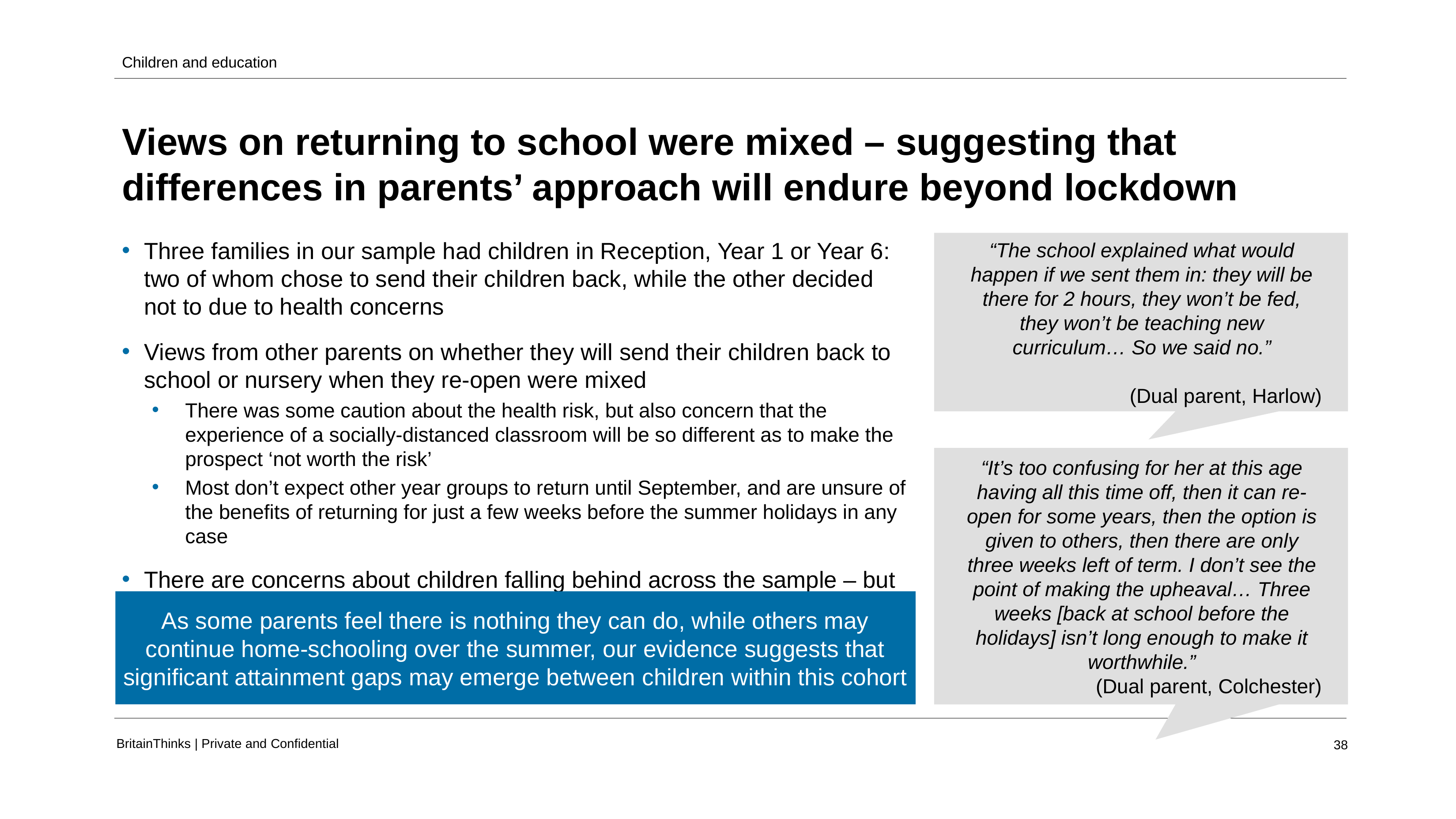

Children and education
Views on returning to school were mixed – suggesting that differences in parents’ approach will endure beyond lockdown
Three families in our sample had children in Reception, Year 1 or Year 6: two of whom chose to send their children back, while the other decided not to due to health concerns
Views from other parents on whether they will send their children back to school or nursery when they re-open were mixed
There was some caution about the health risk, but also concern that the experience of a socially-distanced classroom will be so different as to make the prospect ‘not worth the risk’
Most don’t expect other year groups to return until September, and are unsure of the benefits of returning for just a few weeks before the summer holidays in any case
There are concerns about children falling behind across the sample – but differences in how much parents feel they can do about it
“The school explained what would happen if we sent them in: they will be there for 2 hours, they won’t be fed, they won’t be teaching new curriculum… So we said no.”

(Dual parent, Harlow)
“It’s too confusing for her at this age having all this time off, then it can re-open for some years, then the option is given to others, then there are only three weeks left of term. I don’t see the point of making the upheaval… Three weeks [back at school before the holidays] isn’t long enough to make it worthwhile.”
(Dual parent, Colchester)
As some parents feel there is nothing they can do, while others may continue home-schooling over the summer, our evidence suggests that significant attainment gaps may emerge between children within this cohort
BritainThinks | Private and Confidential
38